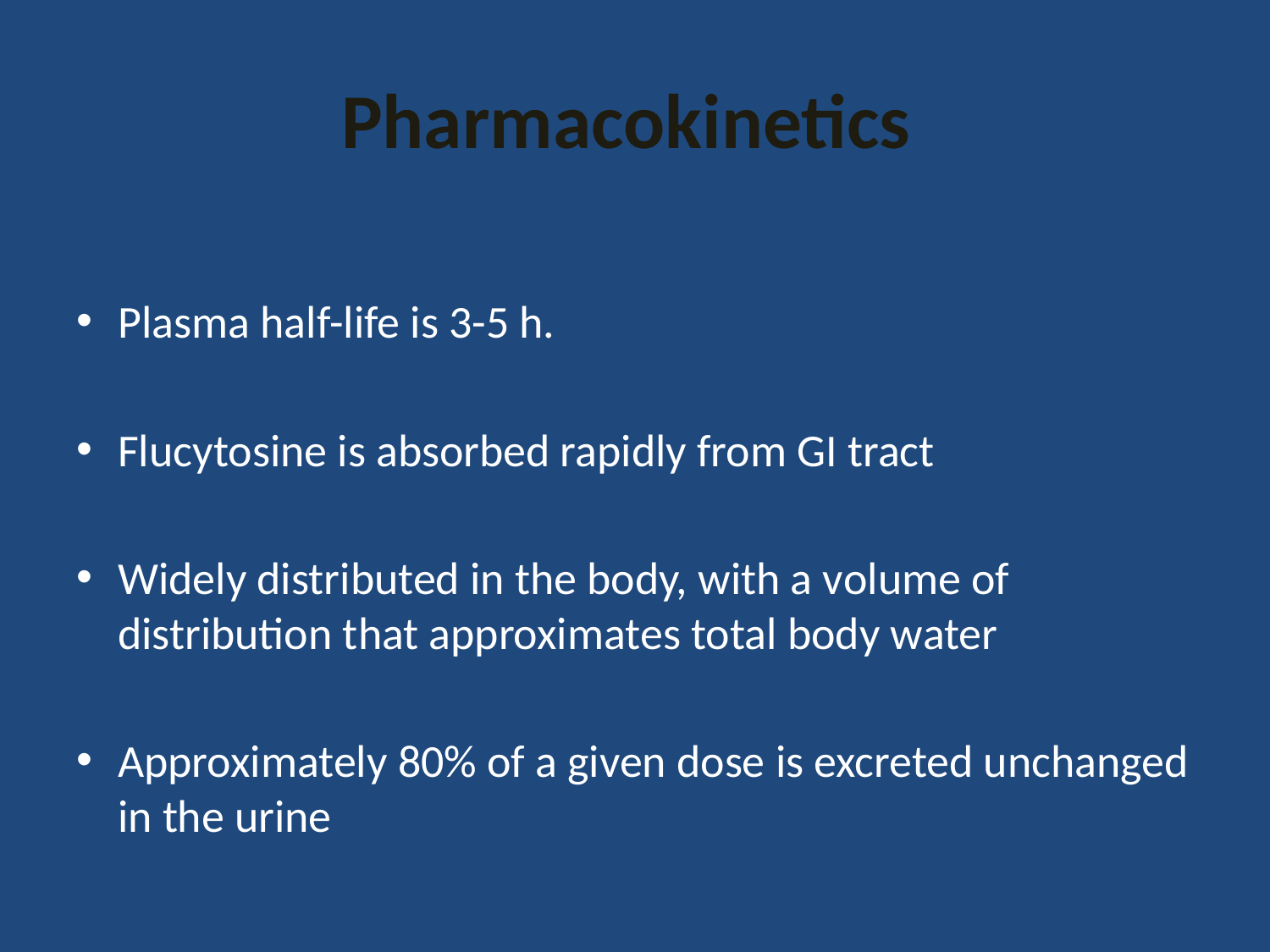

# Pharmacokinetics

Plasma half-life is 3-5 h.

Flucytosine is absorbed rapidly from GI tract

Widely distributed in the body, with a volume of distribution that approximates total body water

Approximately 80% of a given dose is excreted unchanged in the urine